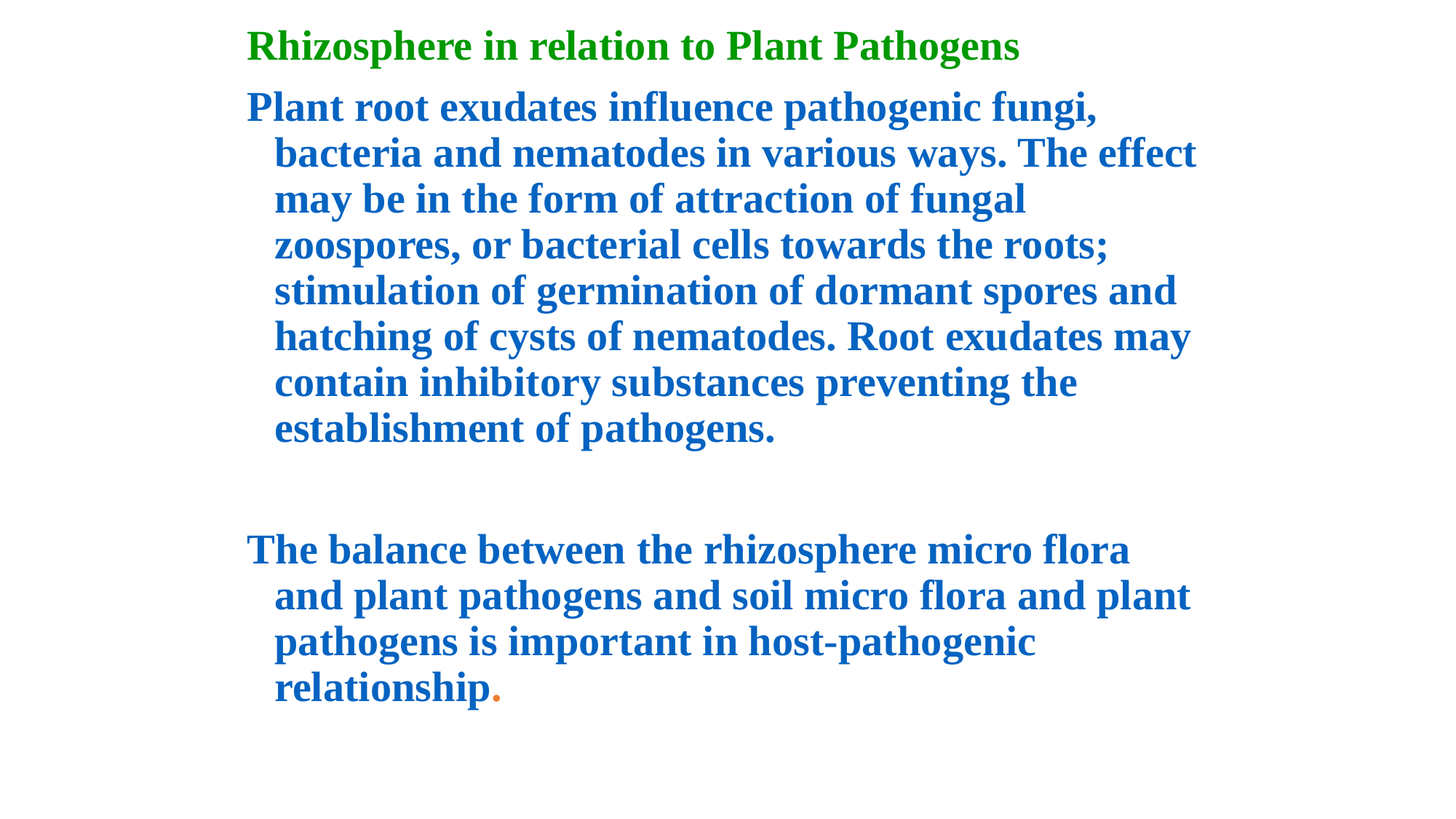

#
Rhizosphere in relation to Plant Pathogens
Plant root exudates influence pathogenic fungi, bacteria and nematodes in various ways. The effect may be in the form of attraction of fungal zoospores, or bacterial cells towards the roots; stimulation of germination of dormant spores and hatching of cysts of nematodes. Root exudates may contain inhibitory substances preventing the establishment of pathogens.

The balance between the rhizosphere micro flora and plant pathogens and soil micro flora and plant pathogens is important in host-pathogenic relationship.